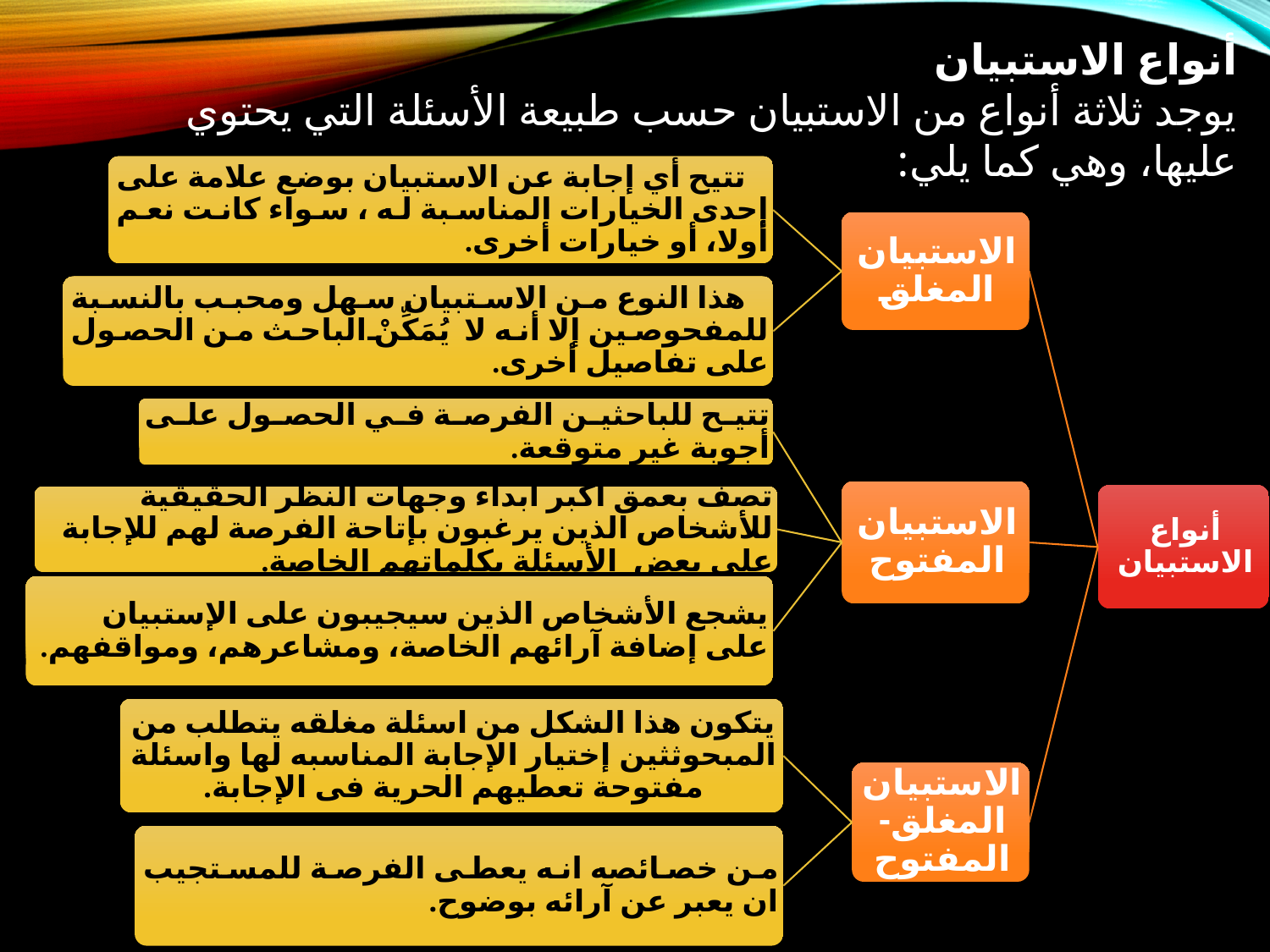

أنواع الاستبيان
يوجد ثلاثة أنواع من الاستبيان حسب طبيعة الأسئلة التي يحتوي عليها، وهي كما يلي:
أنواع الاستبيان

الاستبيان المغلق

   تتيح أي إجابة عن الاستبيان بوضع علامة على إحدى الخيارات المناسبة له ، سواء كانت نعم أولا، أو خيارات أخرى.

   هذا النوع من الاستبيان سهل ومحبب بالنسبة للمفحوصين إلا أنه لا يُمَكِّنْ الباحث من الحصول على تفاصيل أخرى.

الاستبيان المفتوح

تتيح للباحثين الفرصة في الحصول على أجوبة غير متوقعة.

تصف بعمق أكبر ابداء وجهات النظر الحقيقية للأشخاص الذين يرغبون بإتاحة الفرصة لهم للإجابة على بعض  الأسئلة بكلماتهم الخاصة.

يشجع الأشخاص الذين سيجيبون على الإستبيان على إضافة آرائهم الخاصة، ومشاعرهم، ومواقفهم.

الاستبيان المغلق-المفتوح

يتكون هذا الشكل من اسئلة مغلقه يتطلب من المبحوثثين إختيار الإجابة المناسبه لها واسئلة مفتوحة تعطيهم الحرية فى الإجابة.

من خصائصه انه يعطى الفرصة للمستجيب ان يعبر عن آرائه بوضوح.